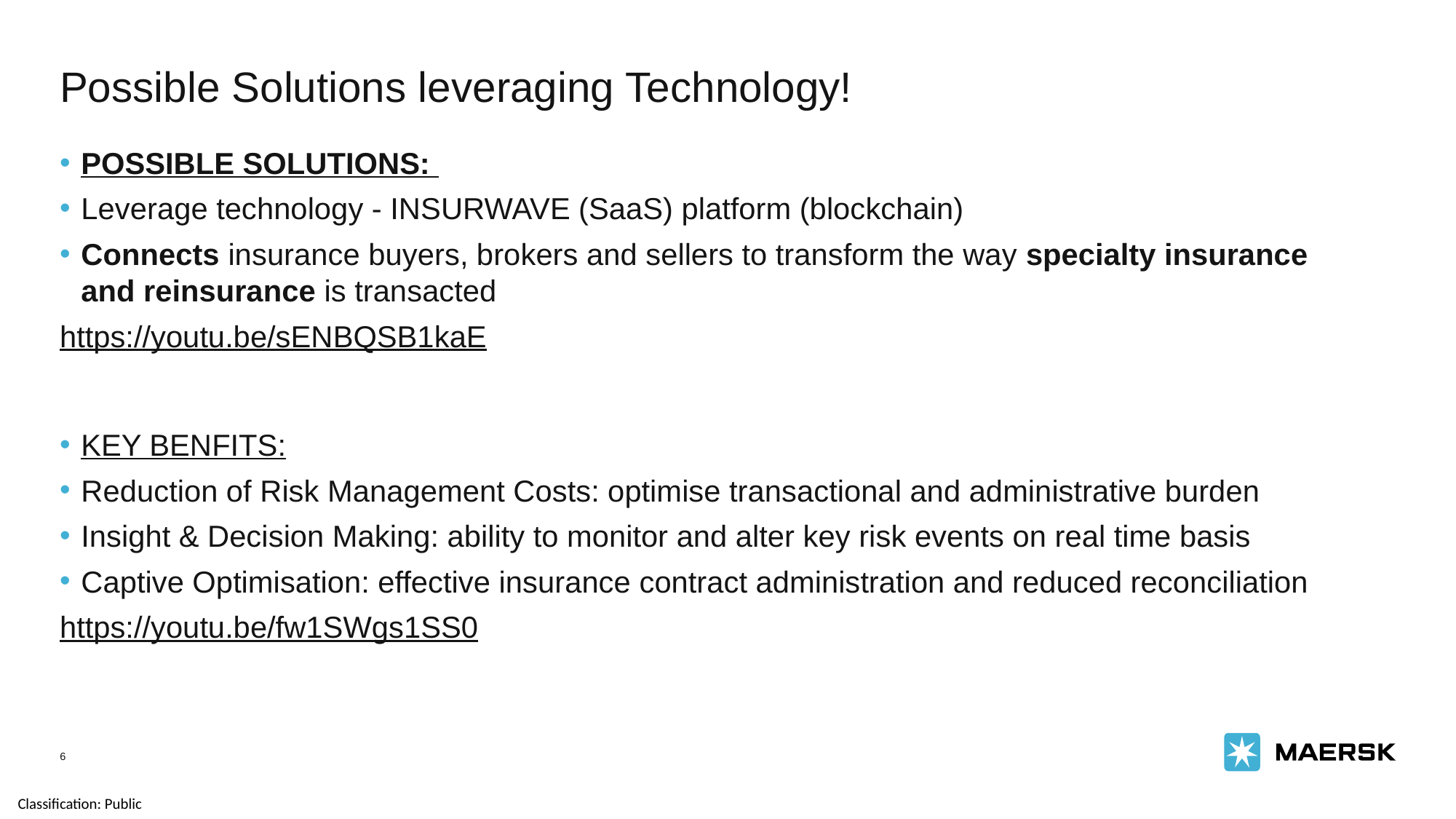

# Possible Solutions leveraging Technology!
POSSIBLE SOLUTIONS:
Leverage technology - INSURWAVE (SaaS) platform (blockchain)
Connects insurance buyers, brokers and sellers to transform the way specialty insurance and reinsurance is transacted
https://youtu.be/sENBQSB1kaE

KEY BENFITS:
Reduction of Risk Management Costs: optimise transactional and administrative burden
Insight & Decision Making: ability to monitor and alter key risk events on real time basis
Captive Optimisation: effective insurance contract administration and reduced reconciliation
https://youtu.be/fw1SWgs1SS0

6